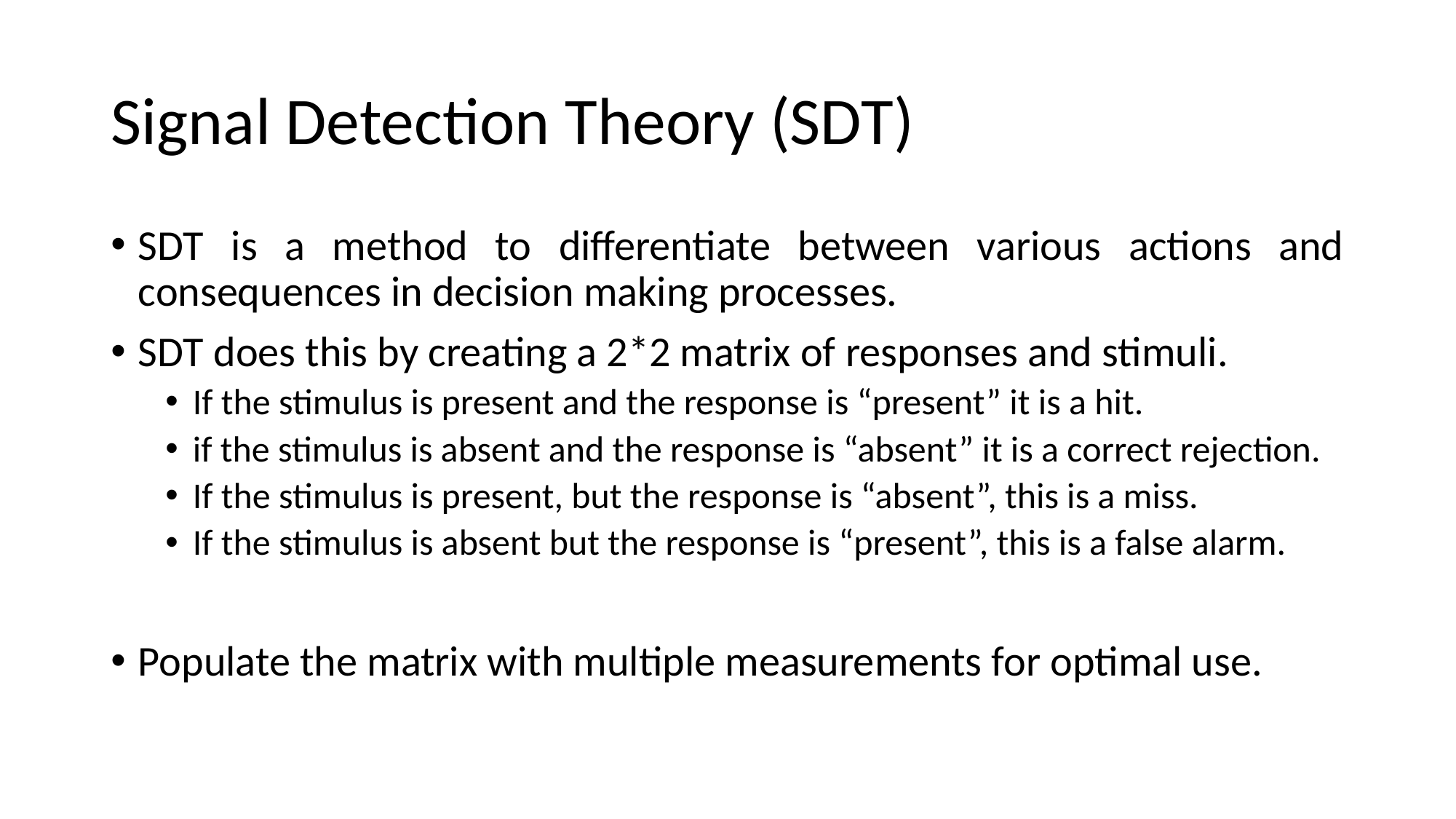

# Signal Detection Theory (SDT)
SDT is a method to differentiate between various actions and consequences in decision making processes.
SDT does this by creating a 2*2 matrix of responses and stimuli.
If the stimulus is present and the response is “present” it is a hit.
if the stimulus is absent and the response is “absent” it is a correct rejection.
If the stimulus is present, but the response is “absent”, this is a miss.
If the stimulus is absent but the response is “present”, this is a false alarm.

Populate the matrix with multiple measurements for optimal use.